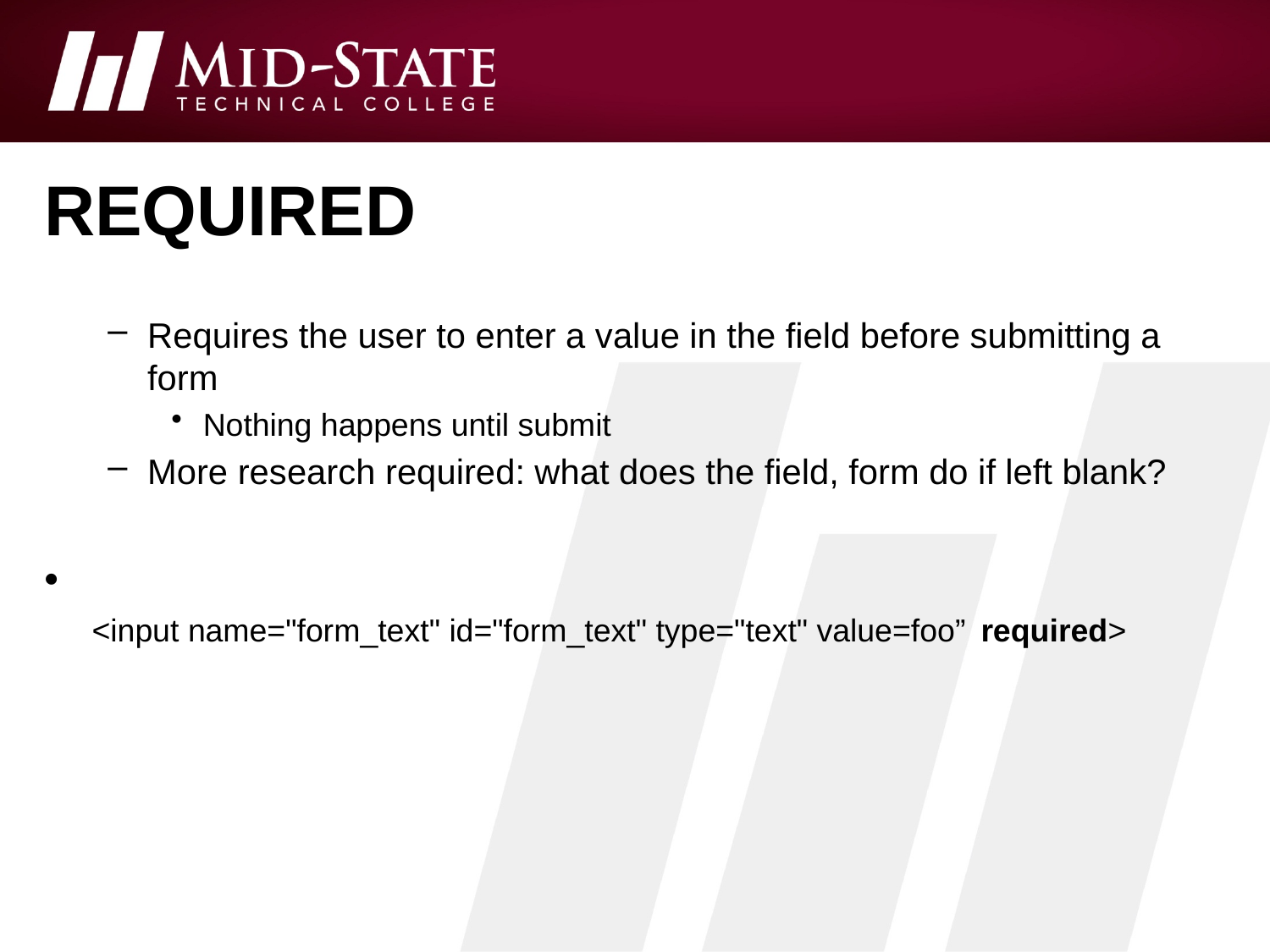

# required
Requires the user to enter a value in the field before submitting a form
Nothing happens until submit
More research required: what does the field, form do if left blank?

		<input name="form_text" id="form_text" type="text" value=foo” 	required>